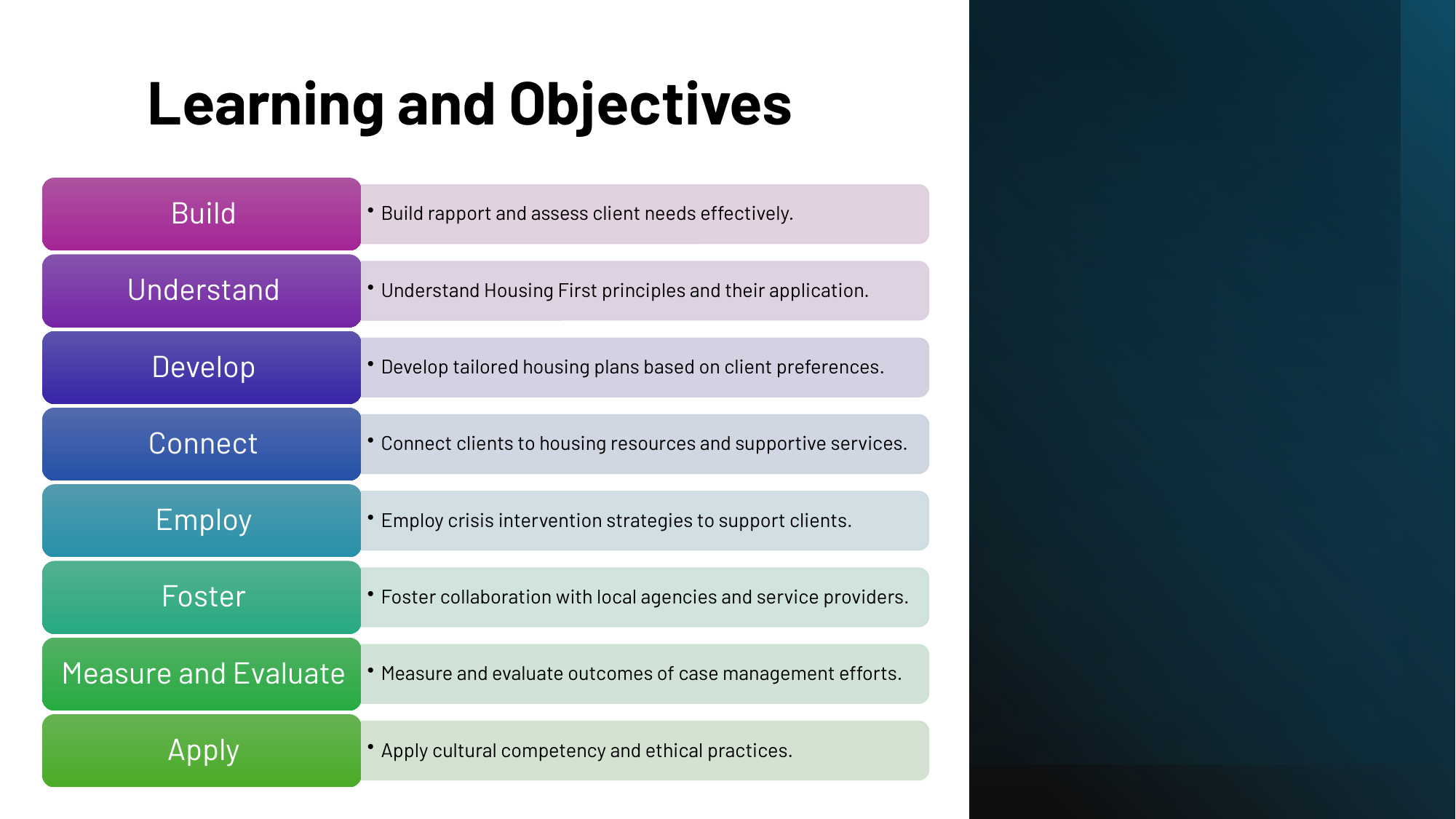

# Learning and Objectives
Build rapport and assess client needs effectively.
Build
Understand Housing First principles and their application.
Understand
Develop tailored housing plans based on client preferences.
Develop
Connect clients to housing resources and supportive services.
Connect
Employ crisis intervention strategies to support clients.
Employ
Foster collaboration with local agencies and service providers.
Foster
Measure and evaluate outcomes of case management efforts.
Measure and Evaluate
Apply cultural competency and ethical practices.
Apply